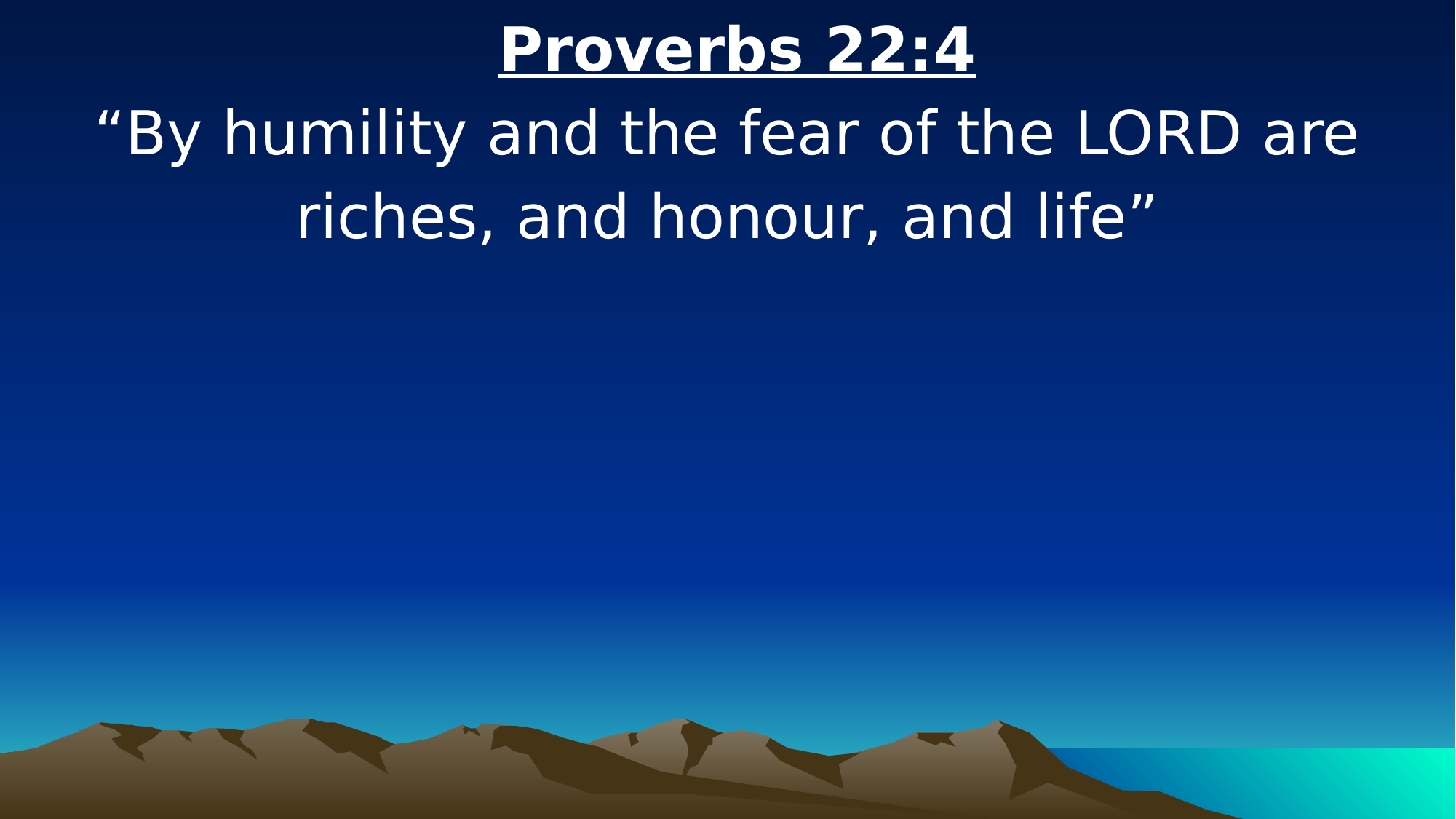

Proverbs 22:4
“By humility and the fear of the LORD are riches, and honour, and life”